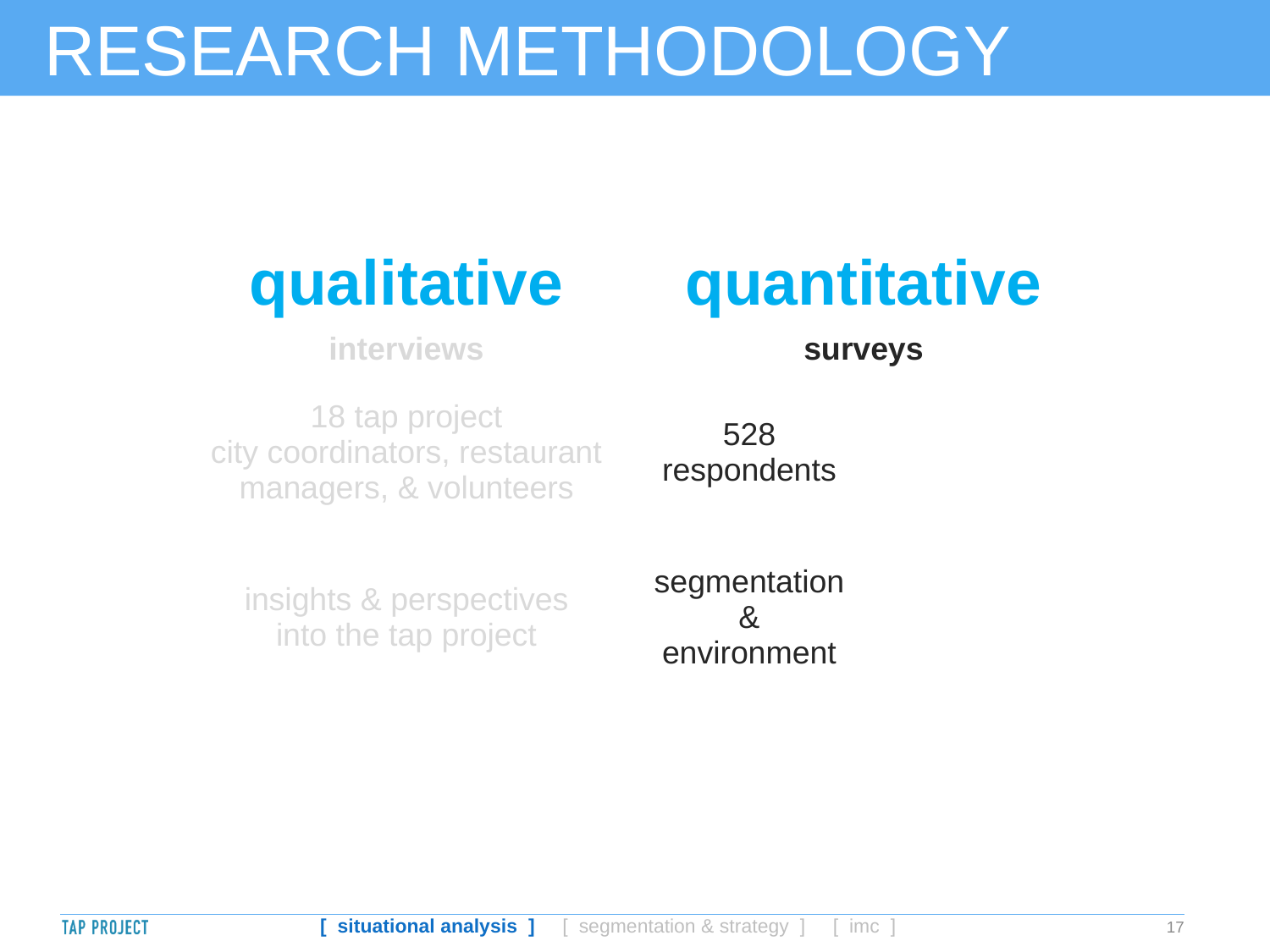

# RESEARCH METHODOLOGY
| qualitative | quantitative |  |
| --- | --- | --- |
| interviews | surveys |  |
| 18 tap project city coordinators, restaurant managers, & volunteers | 528 respondents |  |
| insights & perspectives into the tap project | segmentation & environment |  |
17